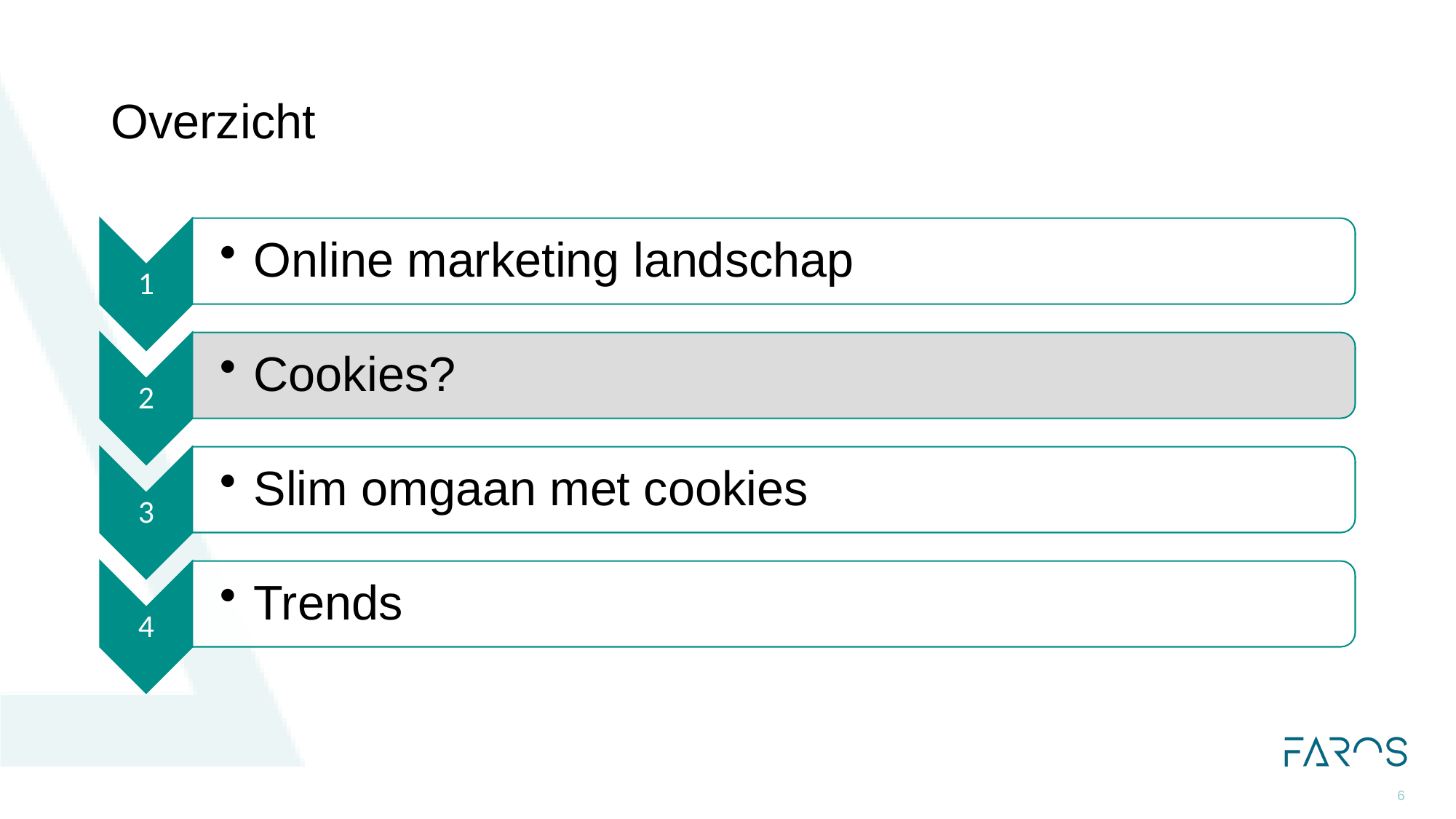

# Overzicht
1
Online marketing landschap
2
Cookies?
3
Slim omgaan met cookies
4
Trends
6